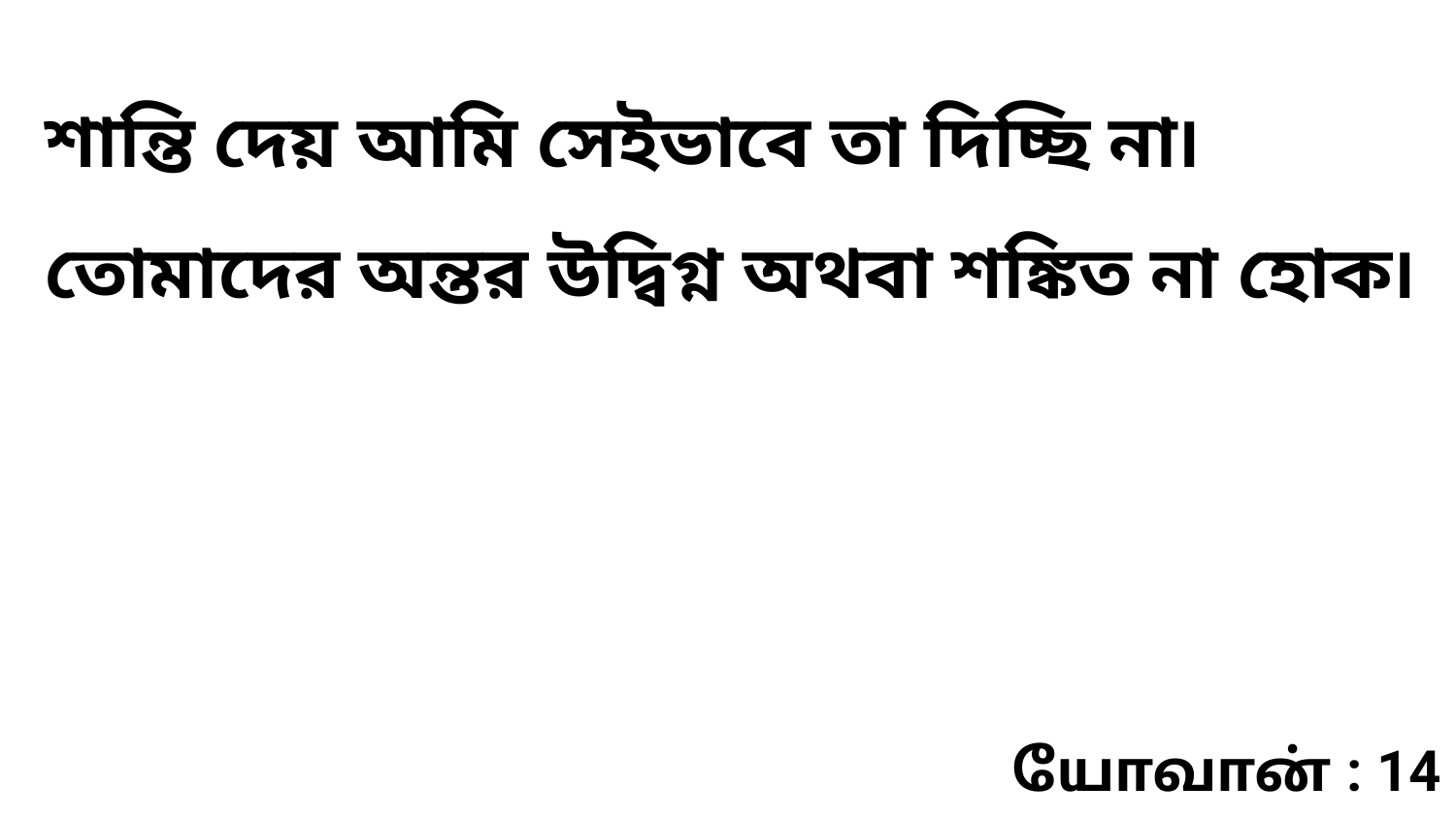

শান্তি দেয় আমি সেইভাবে তা দিচ্ছি না৷ তোমাদের অন্তর উদ্বিগ্ন অথবা শঙ্কিত না হোক৷
யோவான் : 14